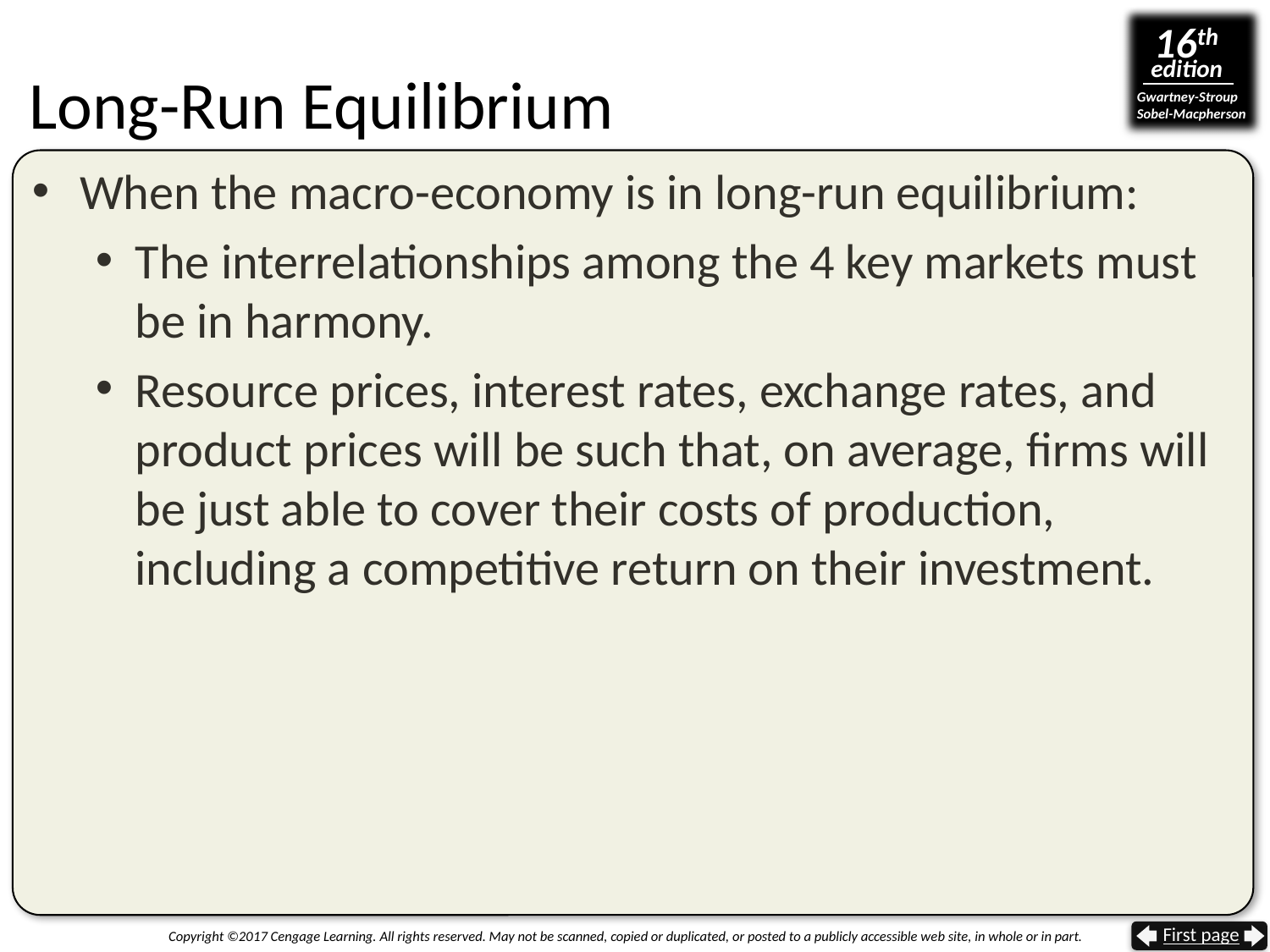

# Long-Run Equilibrium
When the macro-economy is in long-run equilibrium:
The interrelationships among the 4 key markets must be in harmony.
Resource prices, interest rates, exchange rates, and product prices will be such that, on average, firms will be just able to cover their costs of production, including a competitive return on their investment.